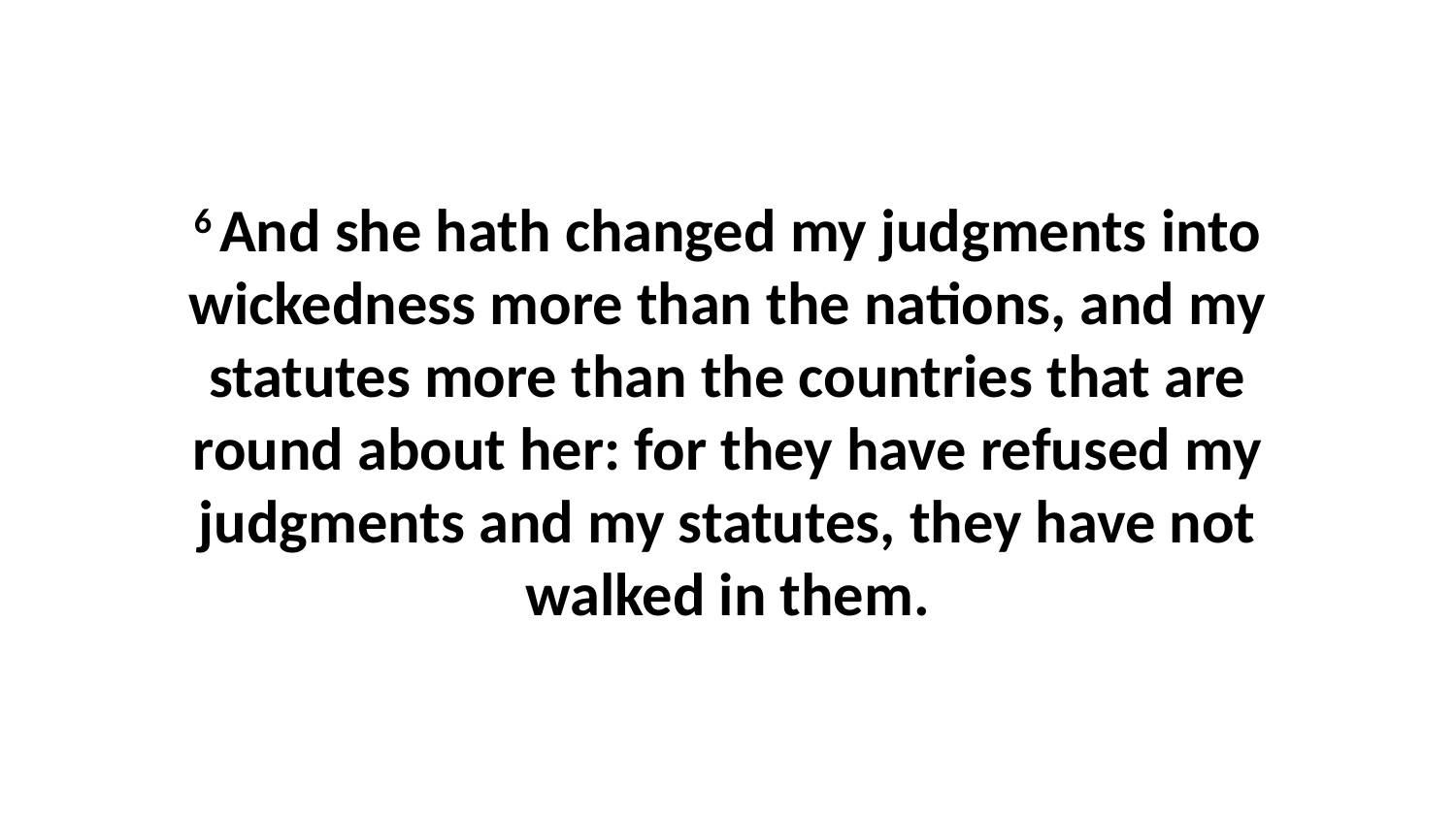

6 And she hath changed my judgments into wickedness more than the nations, and my statutes more than the countries that are round about her: for they have refused my judgments and my statutes, they have not walked in them.